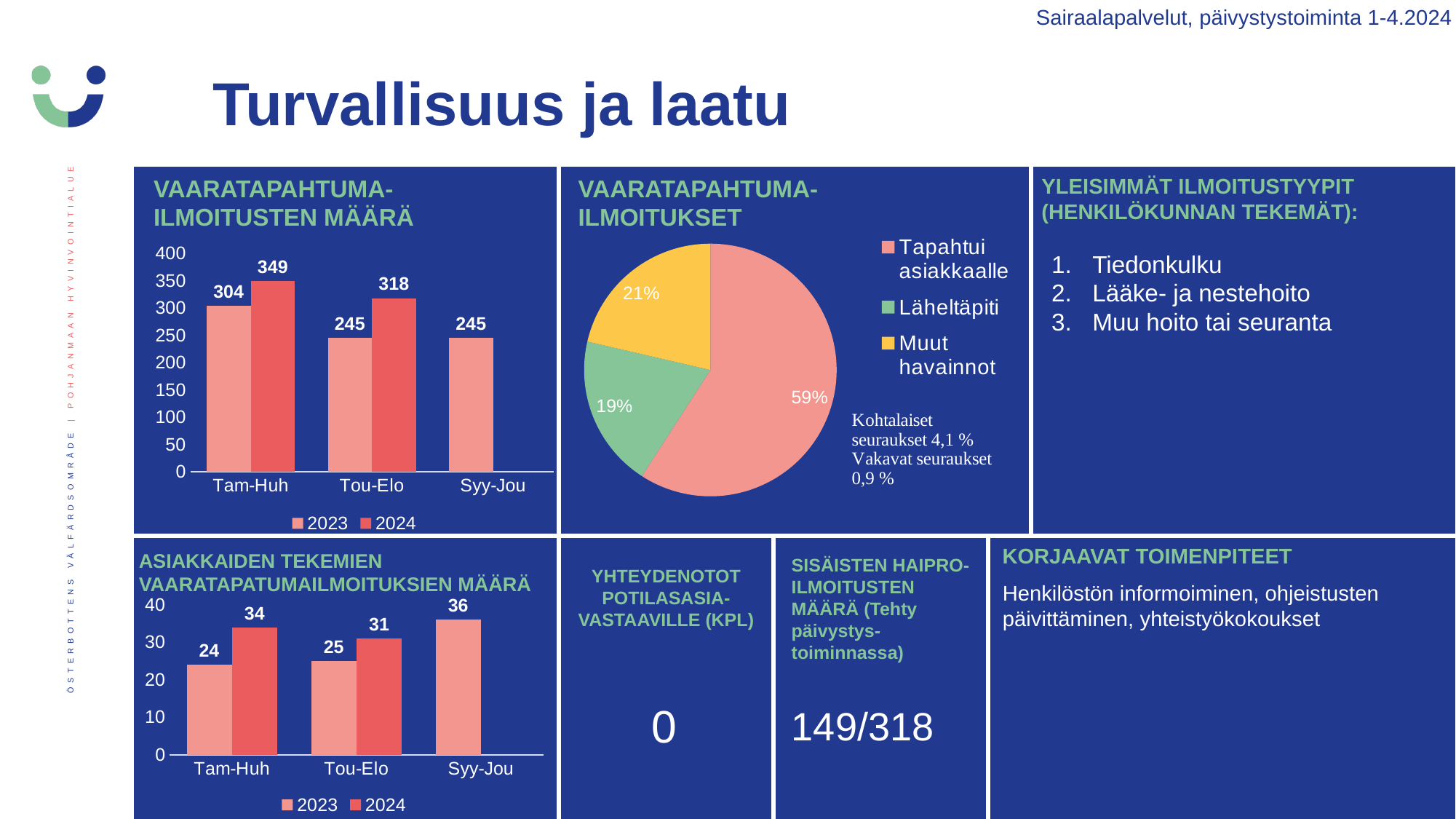

Sairaalapalvelut, päivystystoiminta 1-4.2024
Turvallisuus ja laatu
YLEISIMMÄT ILMOITUSTYYPIT (HENKILÖKUNNAN TEKEMÄT):

### Chart

| Category | ANMÄLNINGAR OM AVVIKANDE HÄNDELSER 7729(7729) |
|---|---|
| Tapahtui asiakkaalle | 188.0 |
| Läheltäpiti | 62.0 |
| Muut havainnot | 68.0 |

### Chart

| Category | 2023 | 2024 |
|---|---|---|
| Tam-Huh | 304.0 | 349.0 |
| Tou-Elo | 245.0 | 318.0 |
| Syy-Jou | 245.0 | None |
Tiedonkulku
Lääke- ja nestehoito
Muu hoito tai seuranta

YHTEYDENOTOT POTILASASIA-VASTAAVILLE (KPL)

KORJAAVAT TOIMENPITEET
ASIAKKAIDEN TEKEMIEN VAARATAPATUMAILMOITUKSIEN MÄÄRÄ
SISÄISTEN HAIPRO- ILMOITUSTEN MÄÄRÄ (Tehty päivystys-toiminnassa)
Henkilöstön informoiminen, ohjeistusten päivittäminen, yhteistyökokoukset

### Chart

| Category | 2023 | 2024 |
|---|---|---|
| Tam-Huh | 24.0 | 34.0 |
| Tou-Elo | 25.0 | 31.0 |
| Syy-Jou | 36.0 | None |
0
149/318